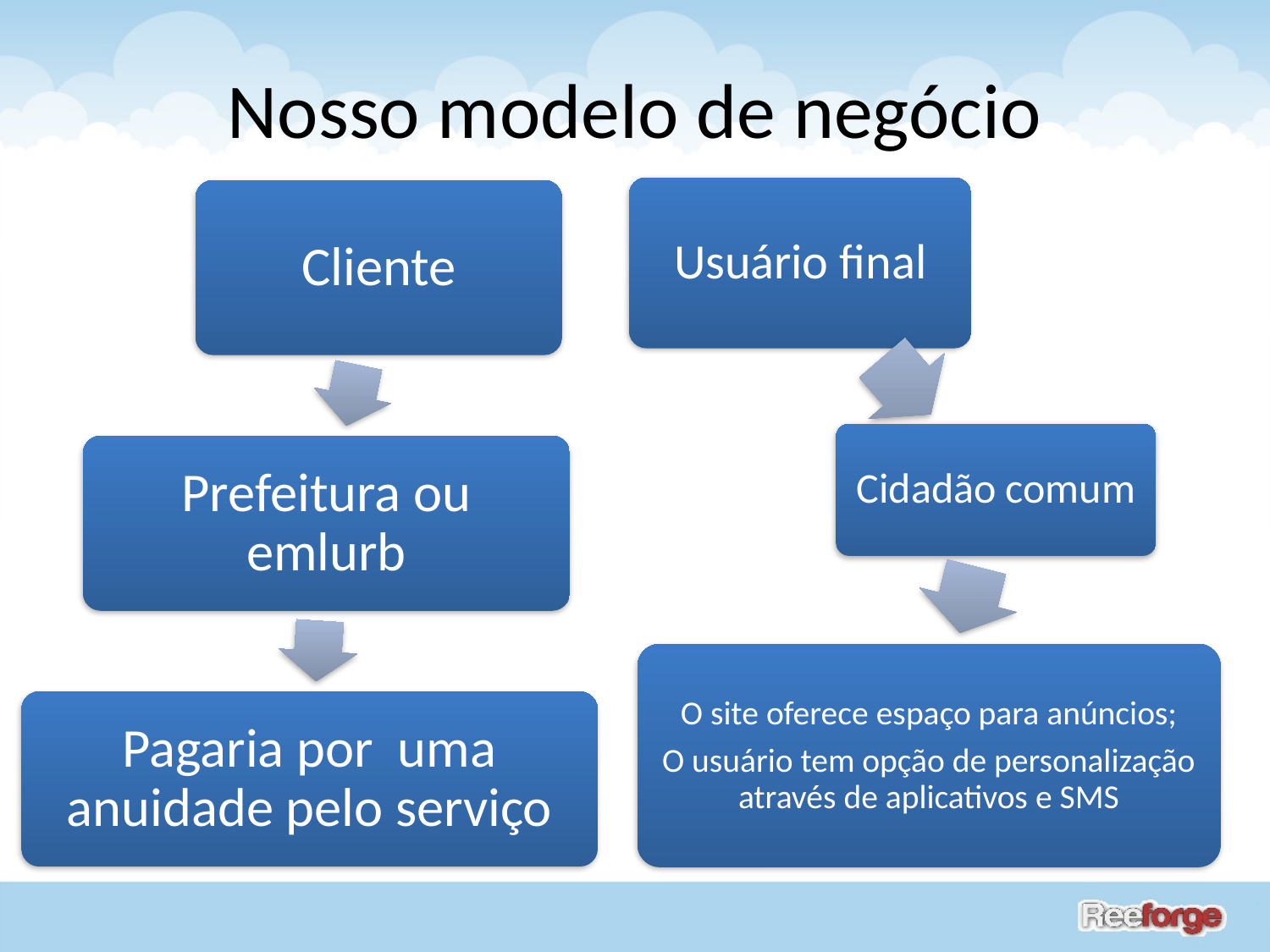

# Nosso modelo de negócio
Usuário final

Cidadão comum

O site oferece espaço para anúncios;
O usuário tem opção de personalização através de aplicativos e SMS
Cliente

Prefeitura ou emlurb

Pagaria por  uma anuidade pelo serviço